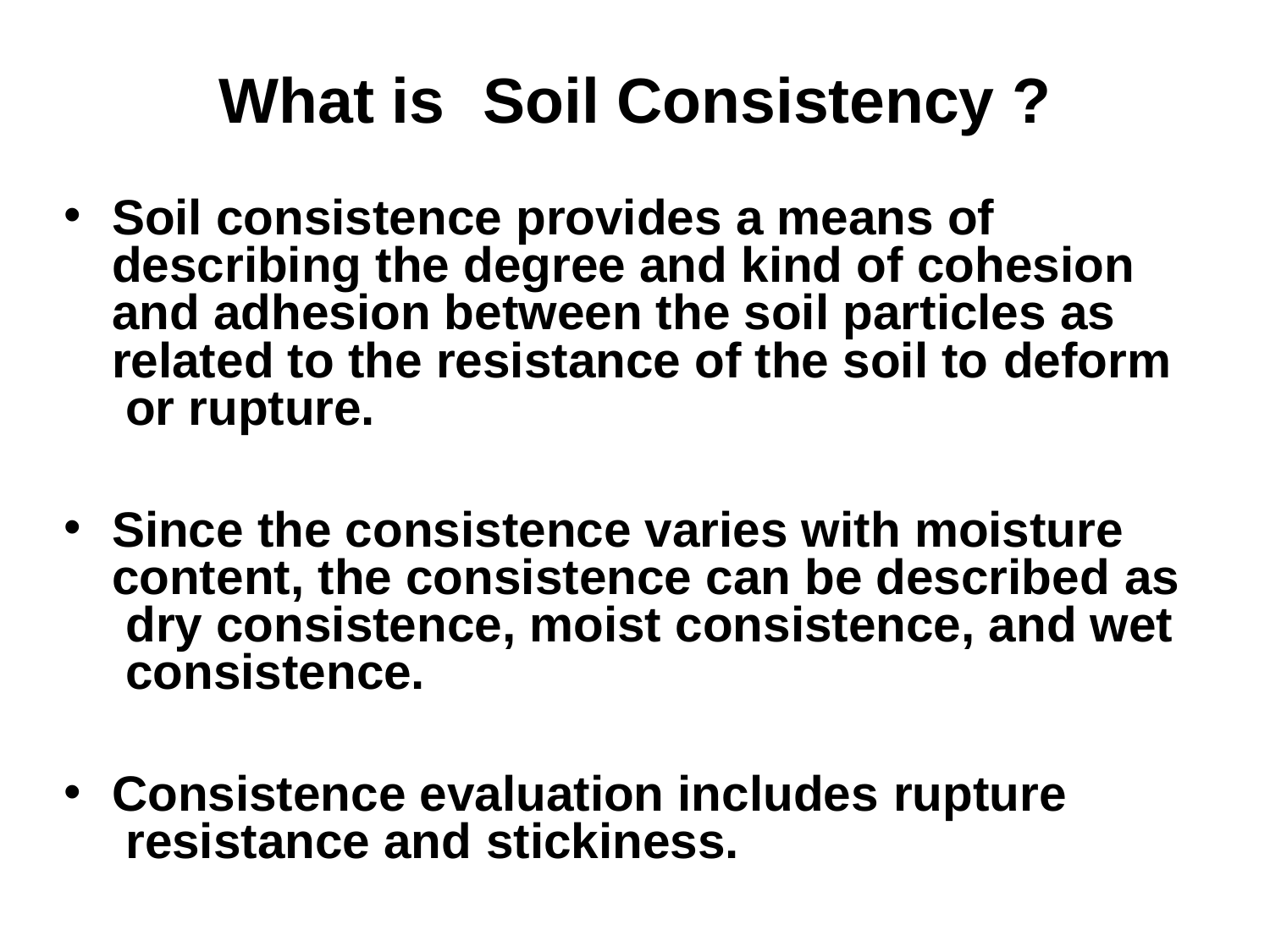

# What is	Soil Consistency ?
Soil consistence provides a means of  describing the degree and kind of cohesion  and adhesion between the soil particles as  related to the resistance of the soil to deform  or rupture.

Since the consistence varies with moisture  content, the consistence can be described as  dry consistence, moist consistence, and wet  consistence.

Consistence evaluation includes rupture  resistance and stickiness.